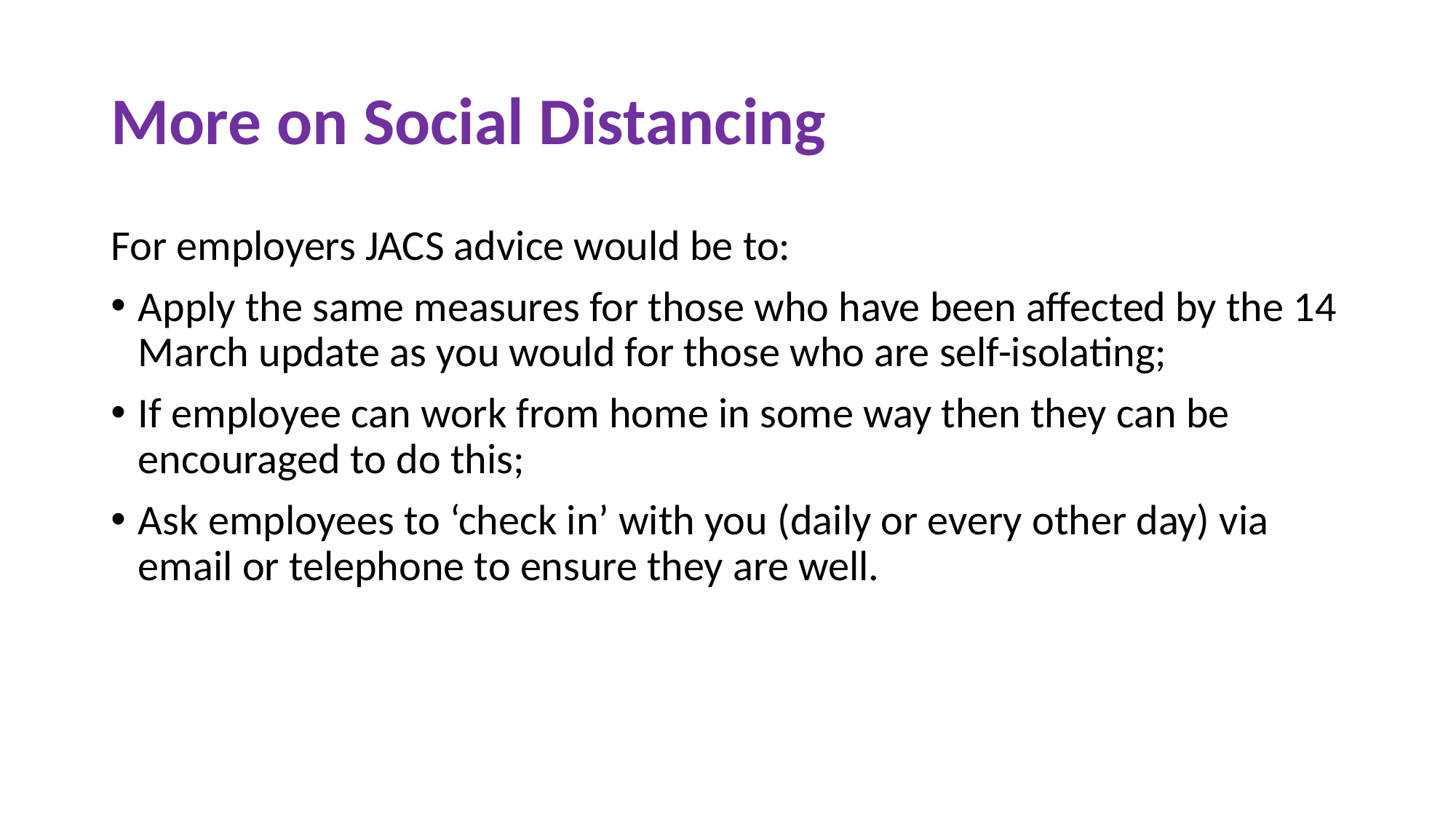

# More on Social Distancing
For employers JACS advice would be to:
Apply the same measures for those who have been affected by the 14 March update as you would for those who are self-isolating;
If employee can work from home in some way then they can be encouraged to do this;
Ask employees to ‘check in’ with you (daily or every other day) via email or telephone to ensure they are well.